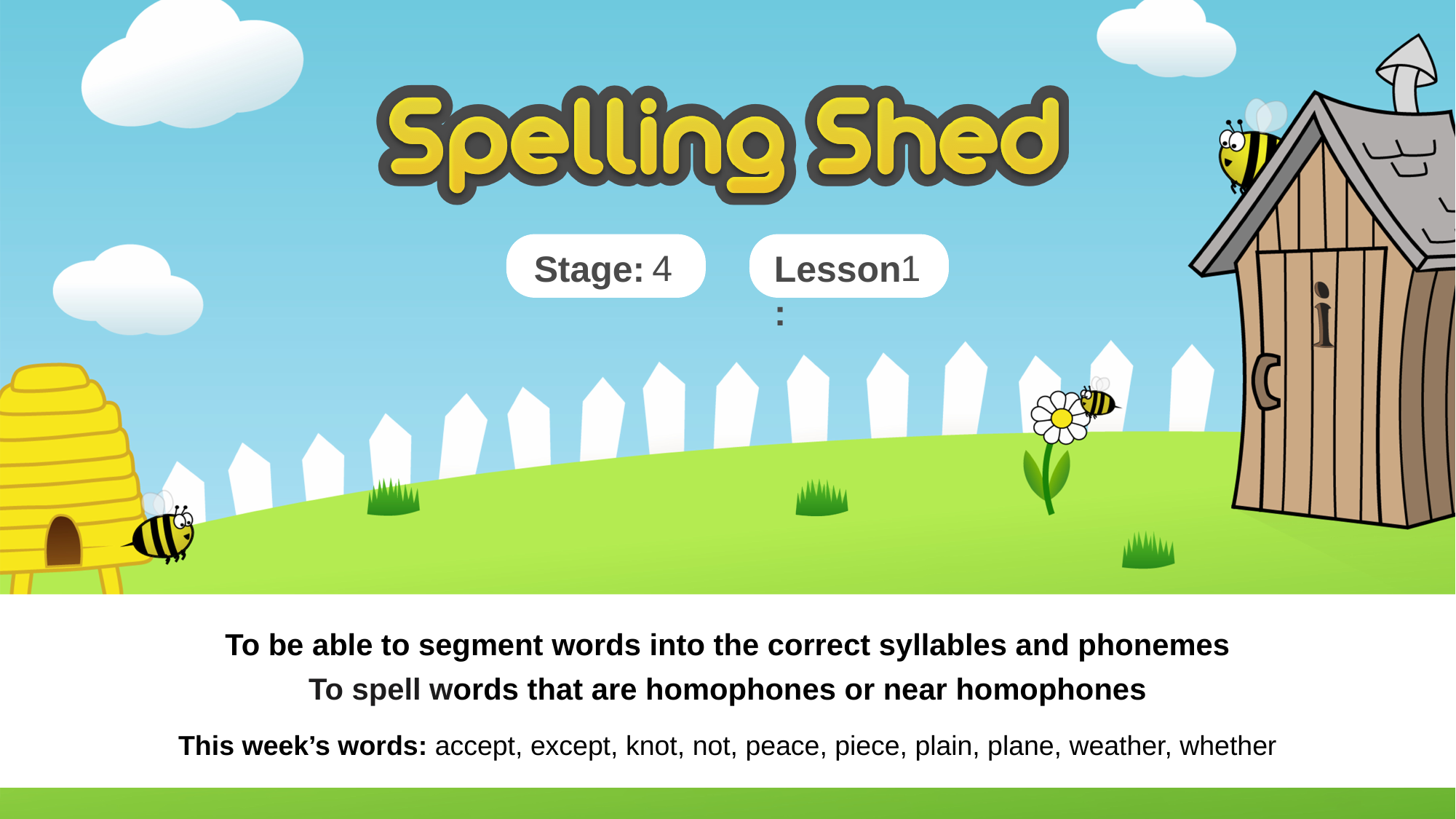

4
1
To be able to segment words into the correct syllables and phonemes
To spell words that are homophones or near homophones
This week’s words: accept, except, knot, not, peace, piece, plain, plane, weather, whether